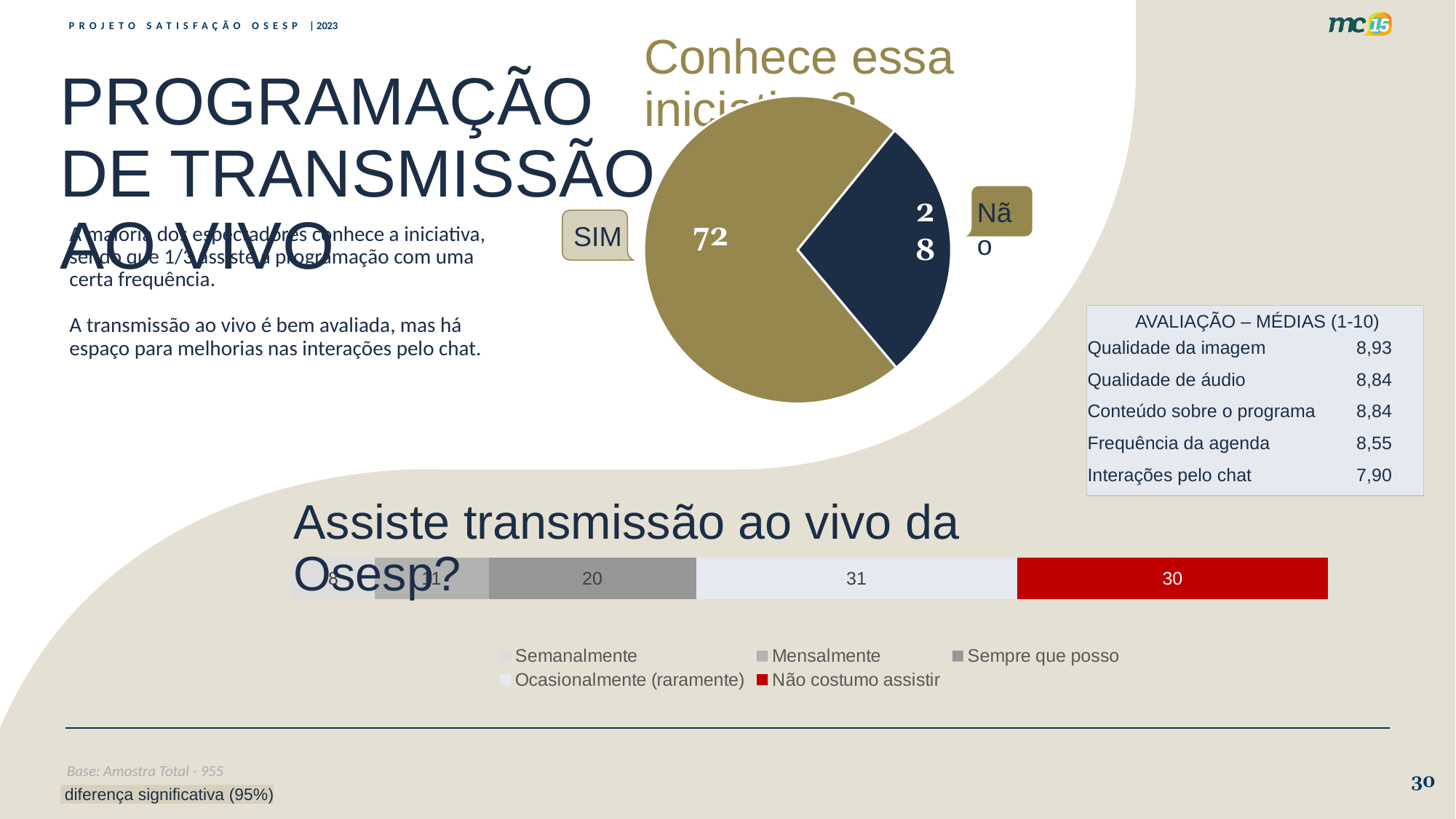

Conhece essa iniciativa?
PROGRAMAÇÃO DE TRANSMISSÃO AO VIVO

### Chart

| Category | Vendas |
|---|---|
| Sim | 72.0 |
| Não | 28.0 |
 Não
SIM
A maioria dos espectadores conhece a iniciativa, sendo que 1/3 assiste a programação com uma certa frequência.

A transmissão ao vivo é bem avaliada, mas há espaço para melhorias nas interações pelo chat.
| AVALIAÇÃO – MÉDIAS (1-10) | TOTAL |
| --- | --- |
| Qualidade da imagem | 8,93 |
| Qualidade de áudio | 8,84 |
| Conteúdo sobre o programa | 8,84 |
| Frequência da agenda | 8,55 |
| Interações pelo chat | 7,90 |
OUTROS
Assiste transmissão ao vivo da Osesp?

### Chart

| Category | Semanalmente | Mensalmente | Sempre que posso | Ocasionalmente (raramente) | Não costumo assistir |
|---|---|---|---|---|---|
| Série 1 | 8.0 | 11.0 | 20.0 | 31.0 | 30.0 |
Base: Amostra Total - 955
30
 diferença significativa (95%)